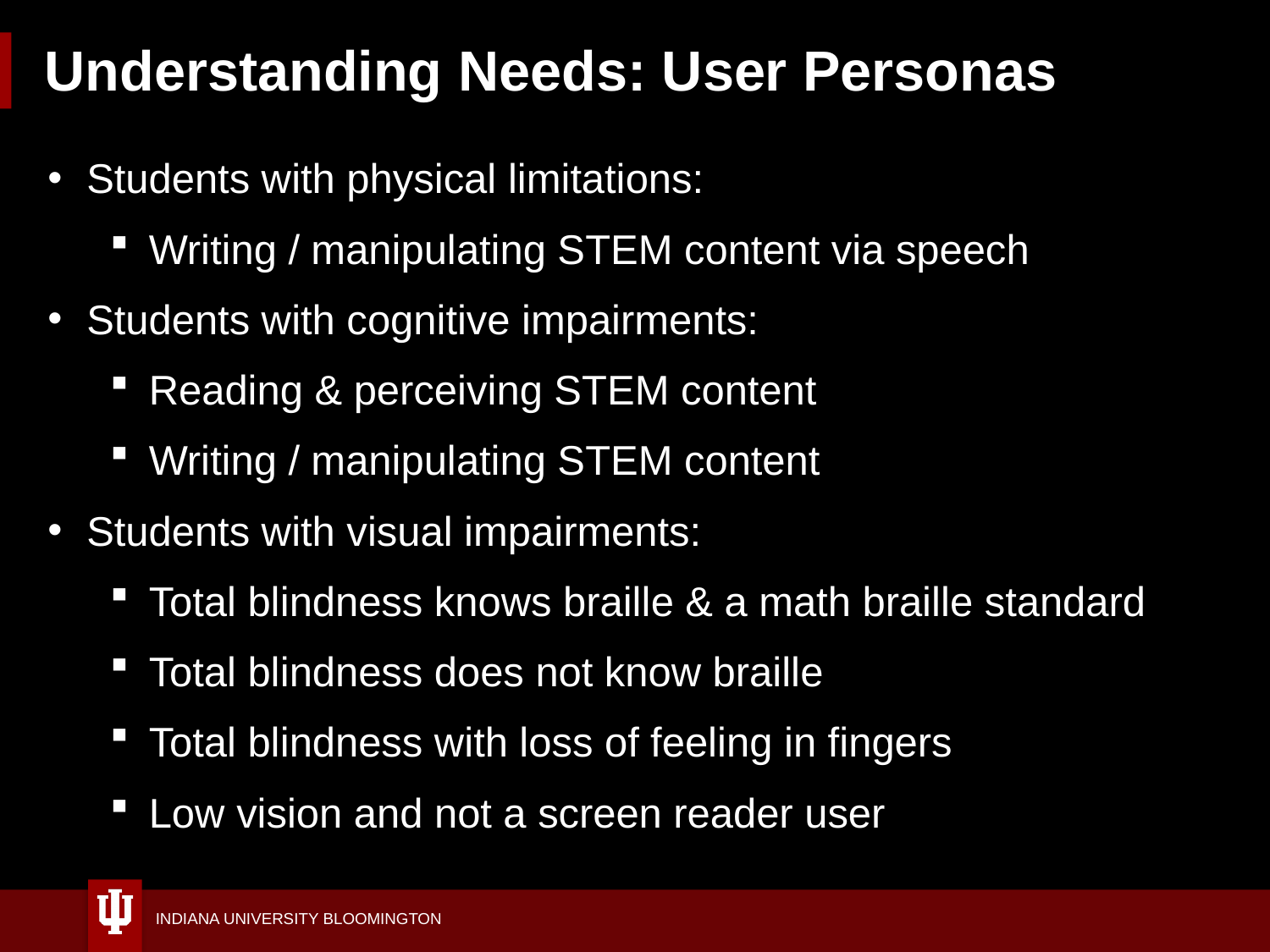

# Understanding Needs: User Personas
Students with physical limitations:
Writing / manipulating STEM content via speech
Students with cognitive impairments:
Reading & perceiving STEM content
Writing / manipulating STEM content
Students with visual impairments:
Total blindness knows braille & a math braille standard
Total blindness does not know braille
Total blindness with loss of feeling in fingers
Low vision and not a screen reader user

7